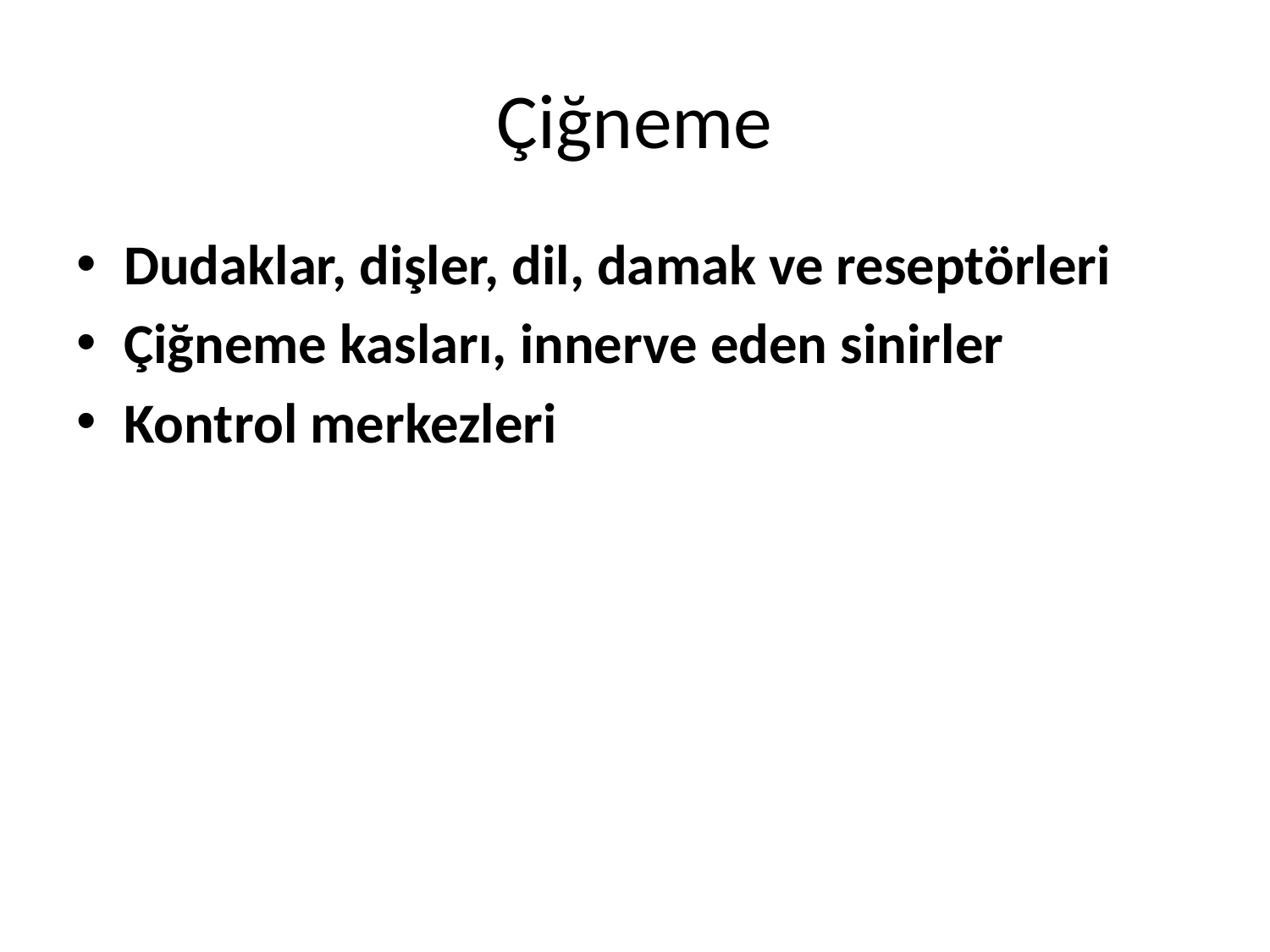

# Çiğneme
Dudaklar, dişler, dil, damak ve reseptörleri
Çiğneme kasları, innerve eden sinirler
Kontrol merkezleri